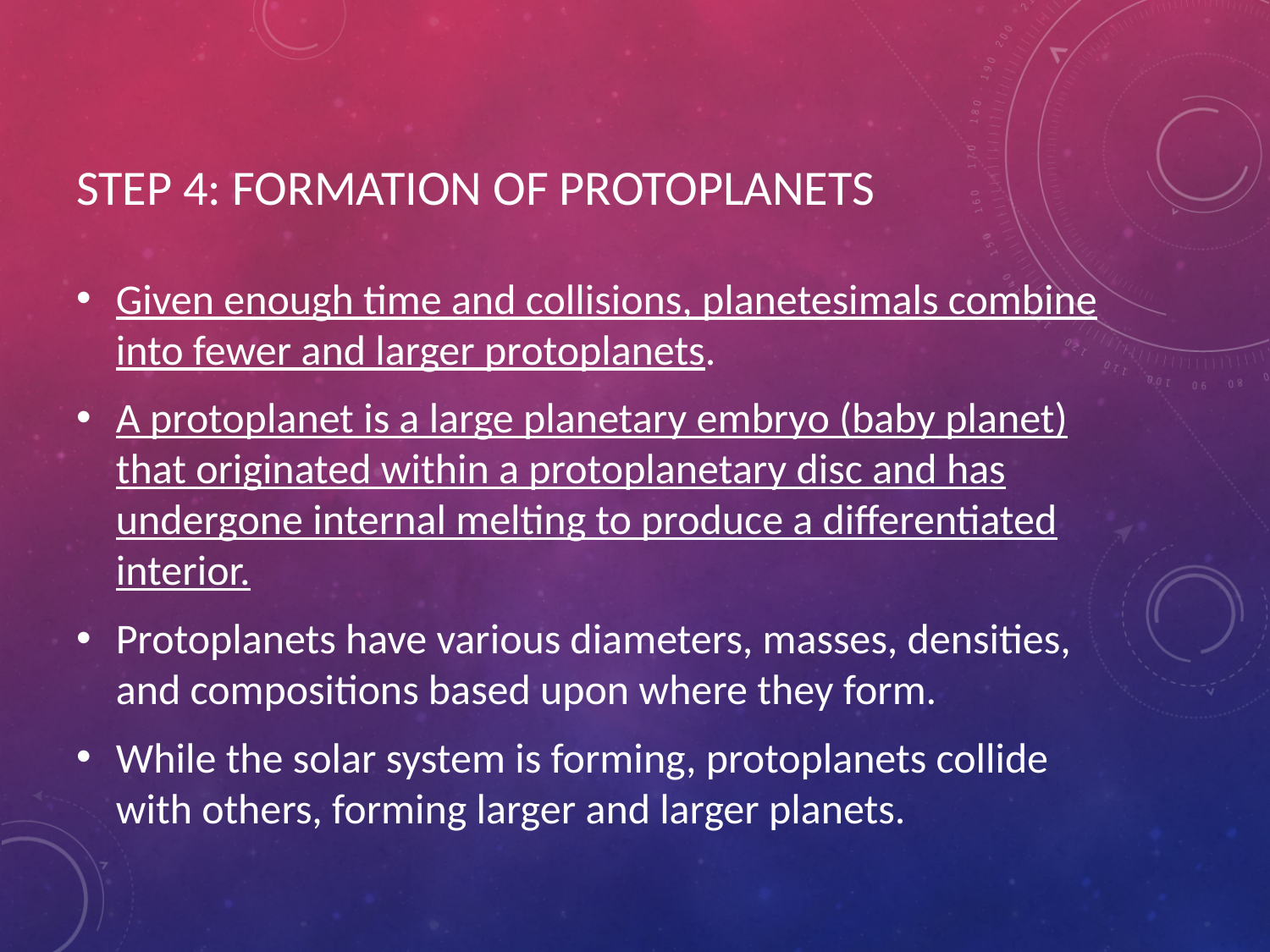

# Step 4: Formation of Protoplanets
Given enough time and collisions, planetesimals combine into fewer and larger protoplanets.
A protoplanet is a large planetary embryo (baby planet) that originated within a protoplanetary disc and has undergone internal melting to produce a differentiated interior.
Protoplanets have various diameters, masses, densities, and compositions based upon where they form.
While the solar system is forming, protoplanets collide with others, forming larger and larger planets.